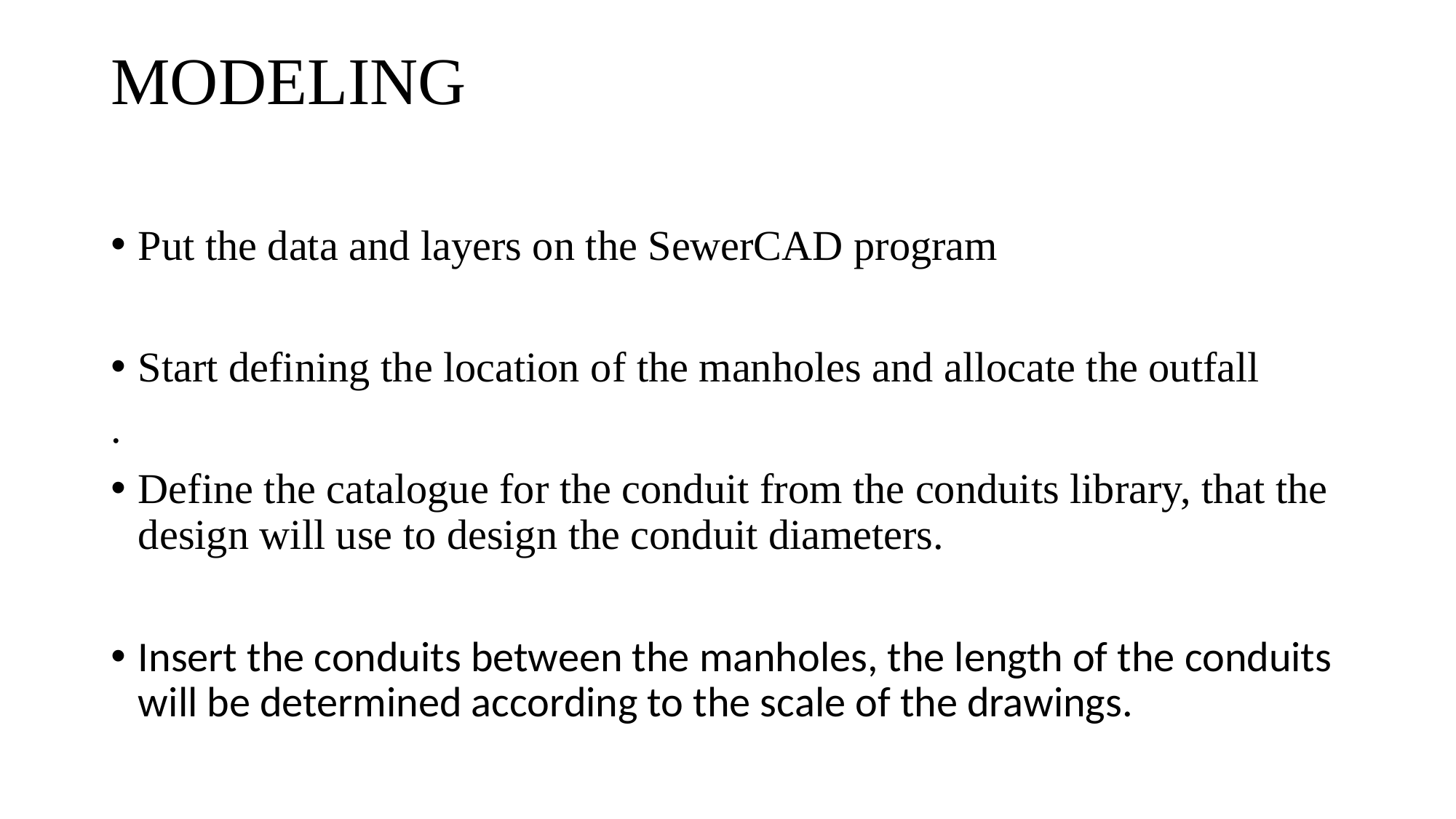

# MODELING
Put the data and layers on the SewerCAD program

Start defining the location of the manholes and allocate the outfall
.
Define the catalogue for the conduit from the conduits library, that the design will use to design the conduit diameters.

Insert the conduits between the manholes, the length of the conduits will be determined according to the scale of the drawings.